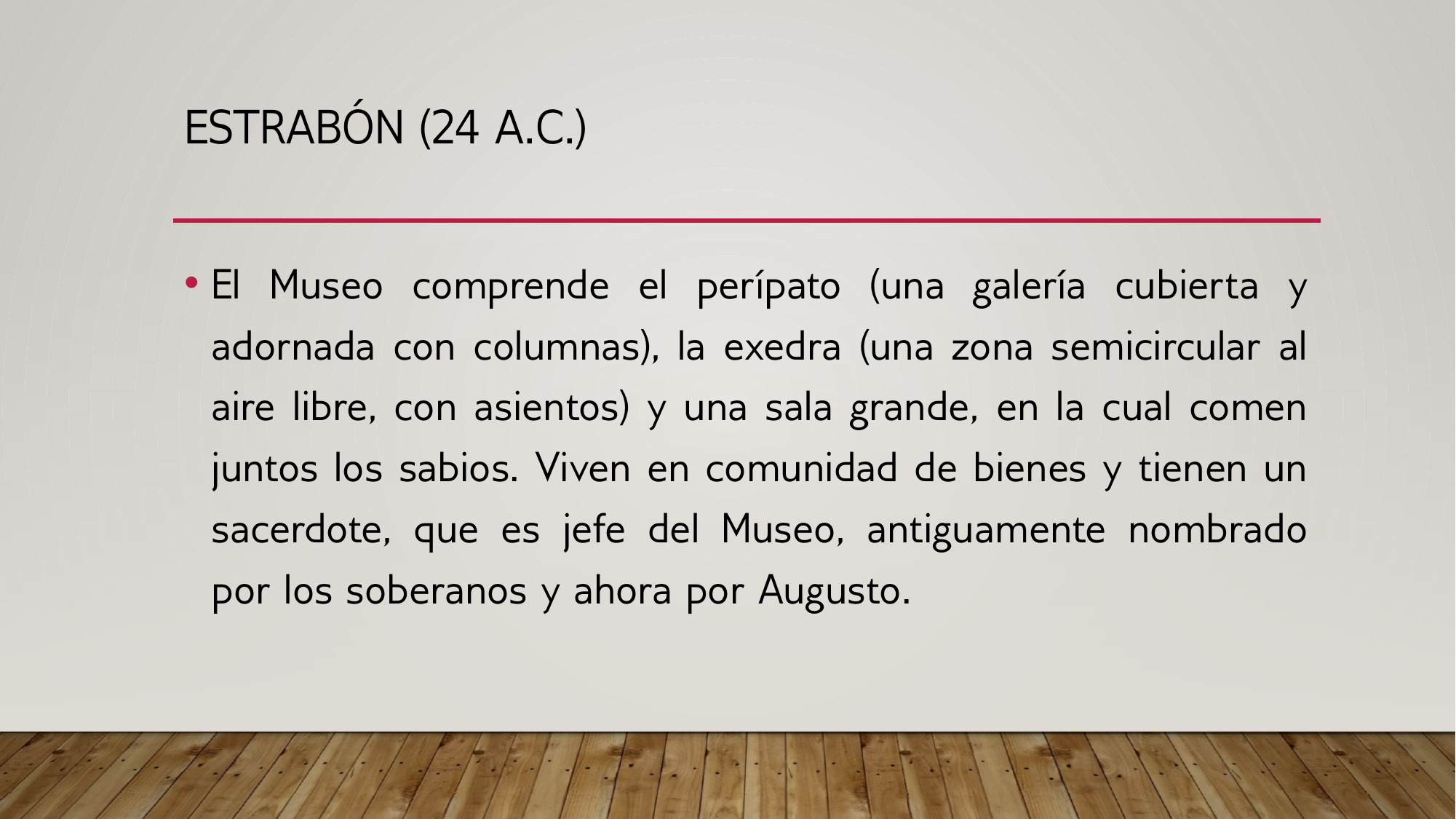

# Estrabón (24 a.c.)
El Museo comprende el perípato (una galería cubierta y adornada con columnas), la exedra (una zona semicircular al aire libre, con asientos) y una sala grande, en la cual comen juntos los sabios. Viven en comunidad de bienes y tienen un sacerdote, que es jefe del Museo, antiguamente nombrado por los soberanos y ahora por Augusto.